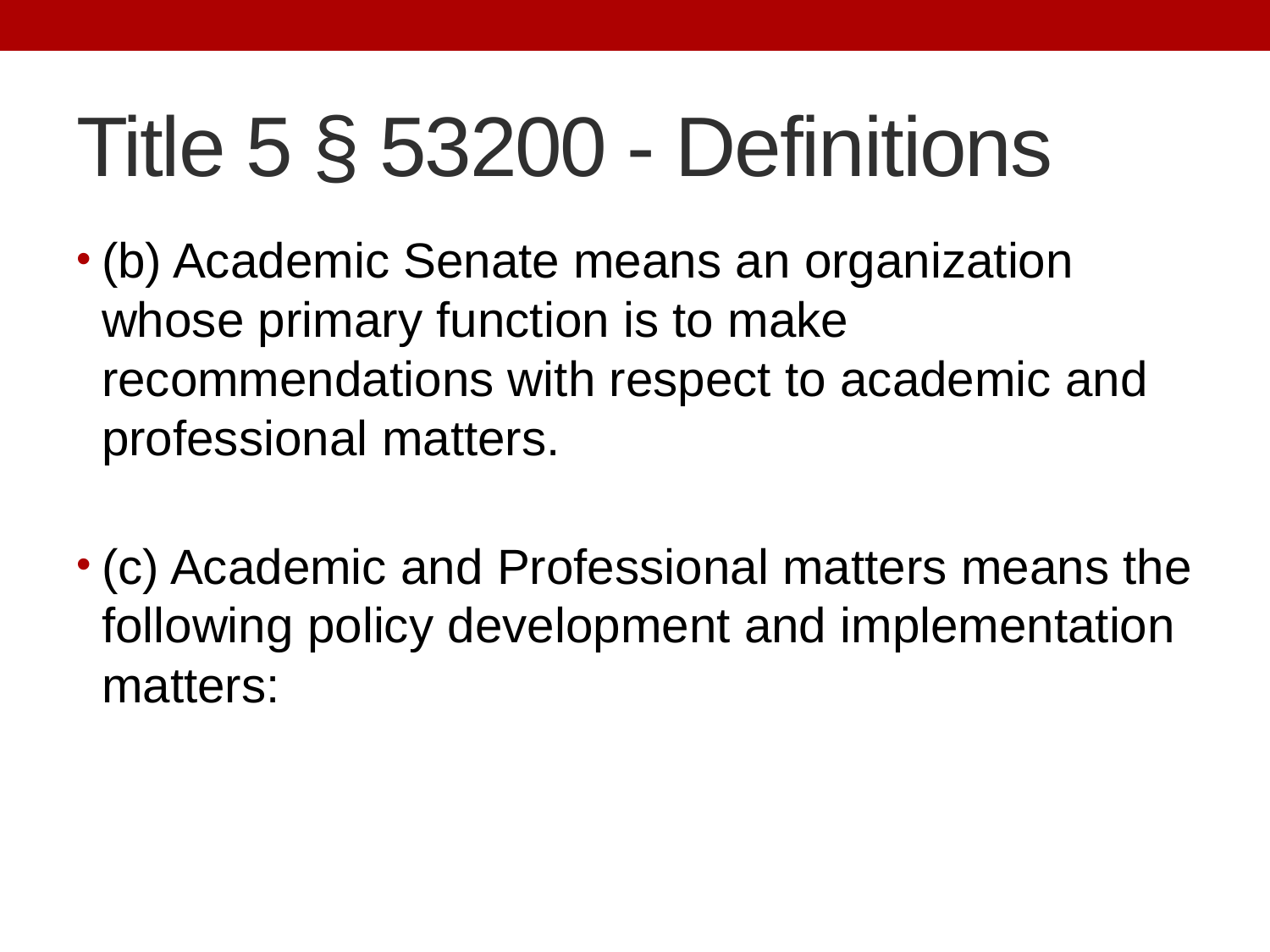

# Title 5 § 53200 - Definitions
(b) Academic Senate means an organization whose primary function is to make recommendations with respect to academic and professional matters.
(c) Academic and Professional matters means the following policy development and implementation matters: